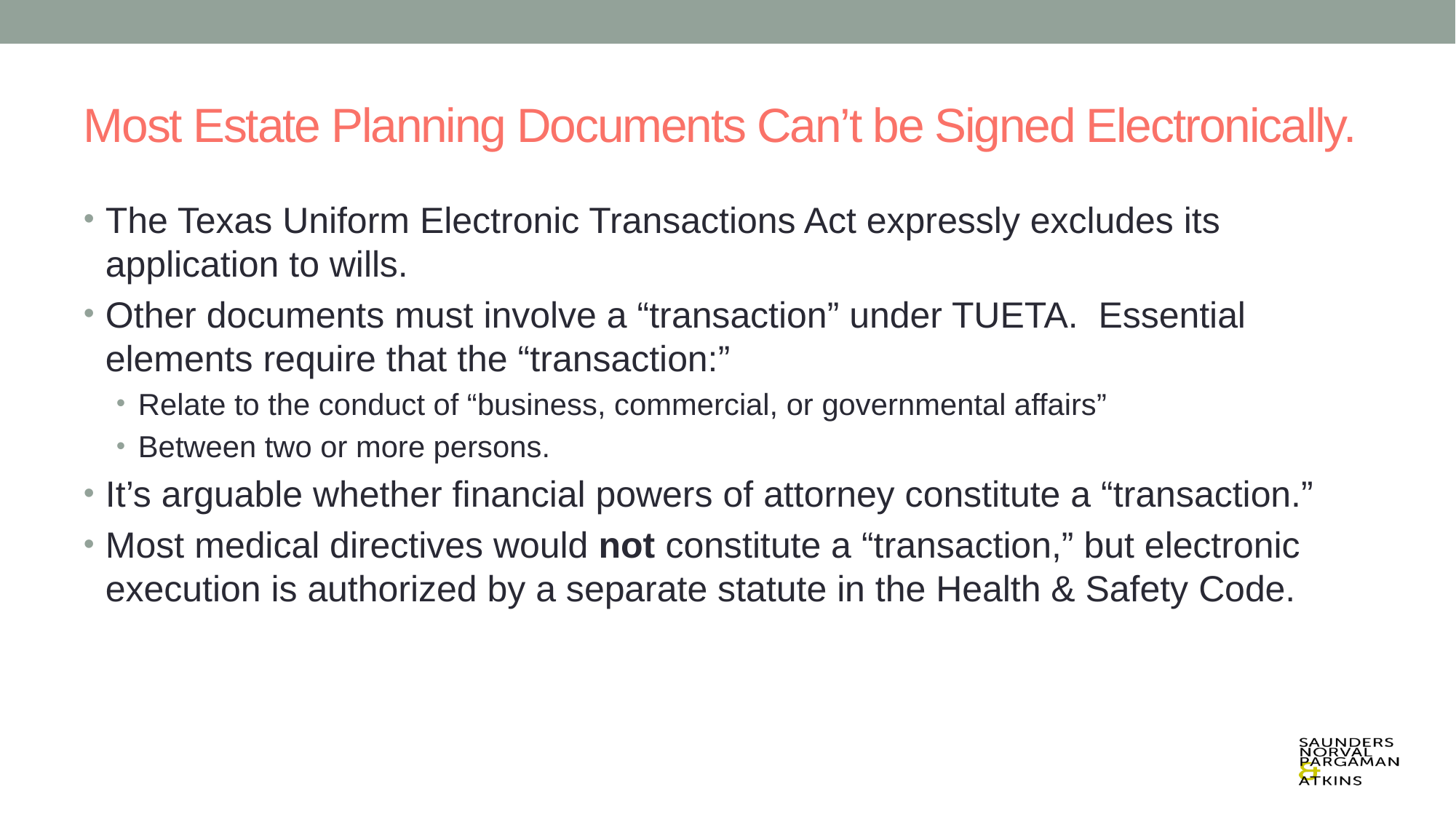

# Most Estate Planning Documents Can’t be Signed Electronically.
The Texas Uniform Electronic Transactions Act expressly excludes its application to wills.
Other documents must involve a “transaction” under TUETA.  Essential elements require that the “transaction:”
Relate to the conduct of “business, commercial, or governmental affairs”
Between two or more persons.
It’s arguable whether financial powers of attorney constitute a “transaction.”
Most medical directives would not constitute a “transaction,” but electronic execution is authorized by a separate statute in the Health & Safety Code.